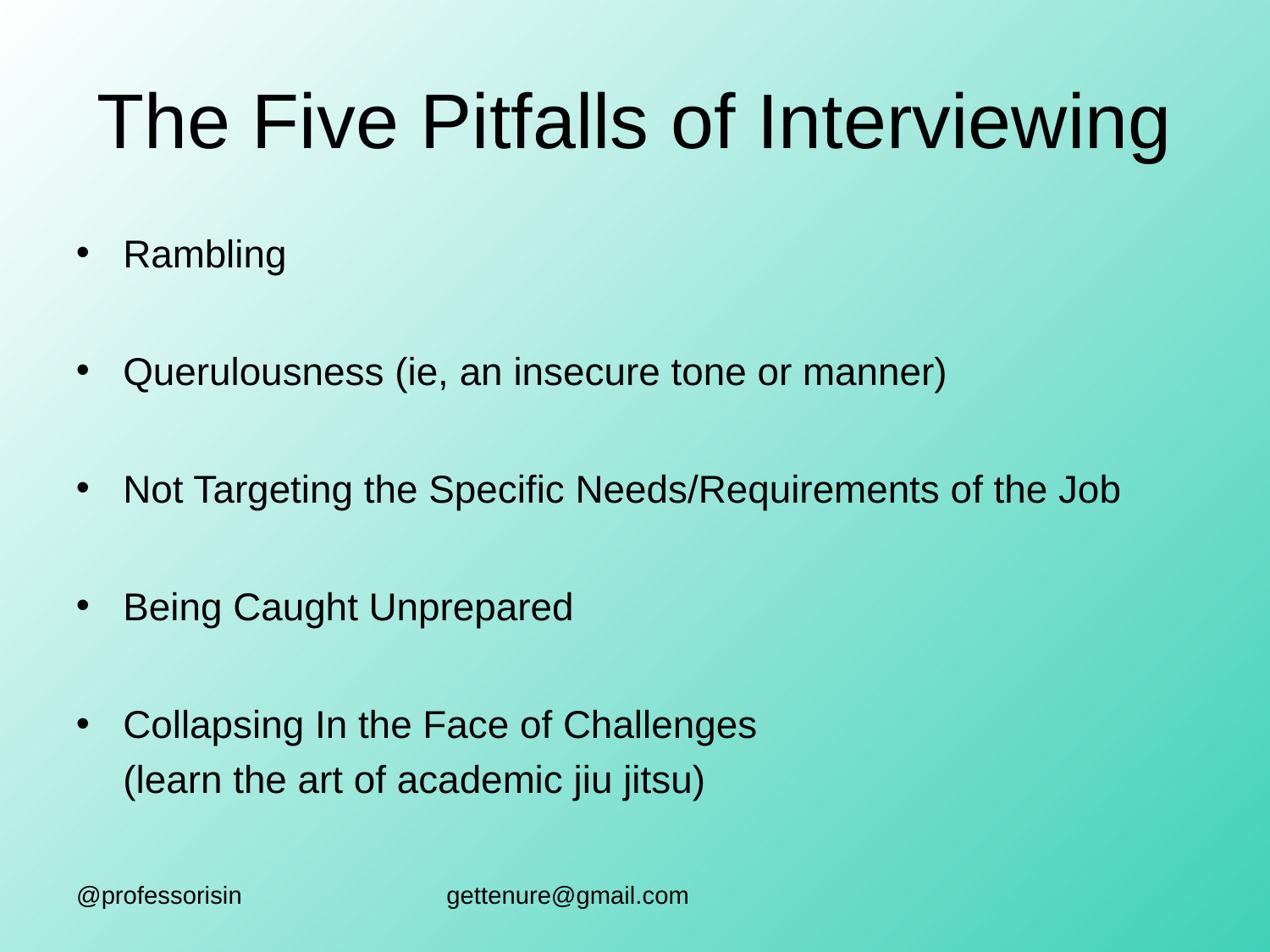

# The Five Pitfalls of Interviewing
Rambling

Querulousness (ie, an insecure tone or manner)

Not Targeting the Specific Needs/Requirements of the Job

Being Caught Unprepared

Collapsing In the Face of Challenges
	(learn the art of academic jiu jitsu)
@professorisin
gettenure@gmail.com